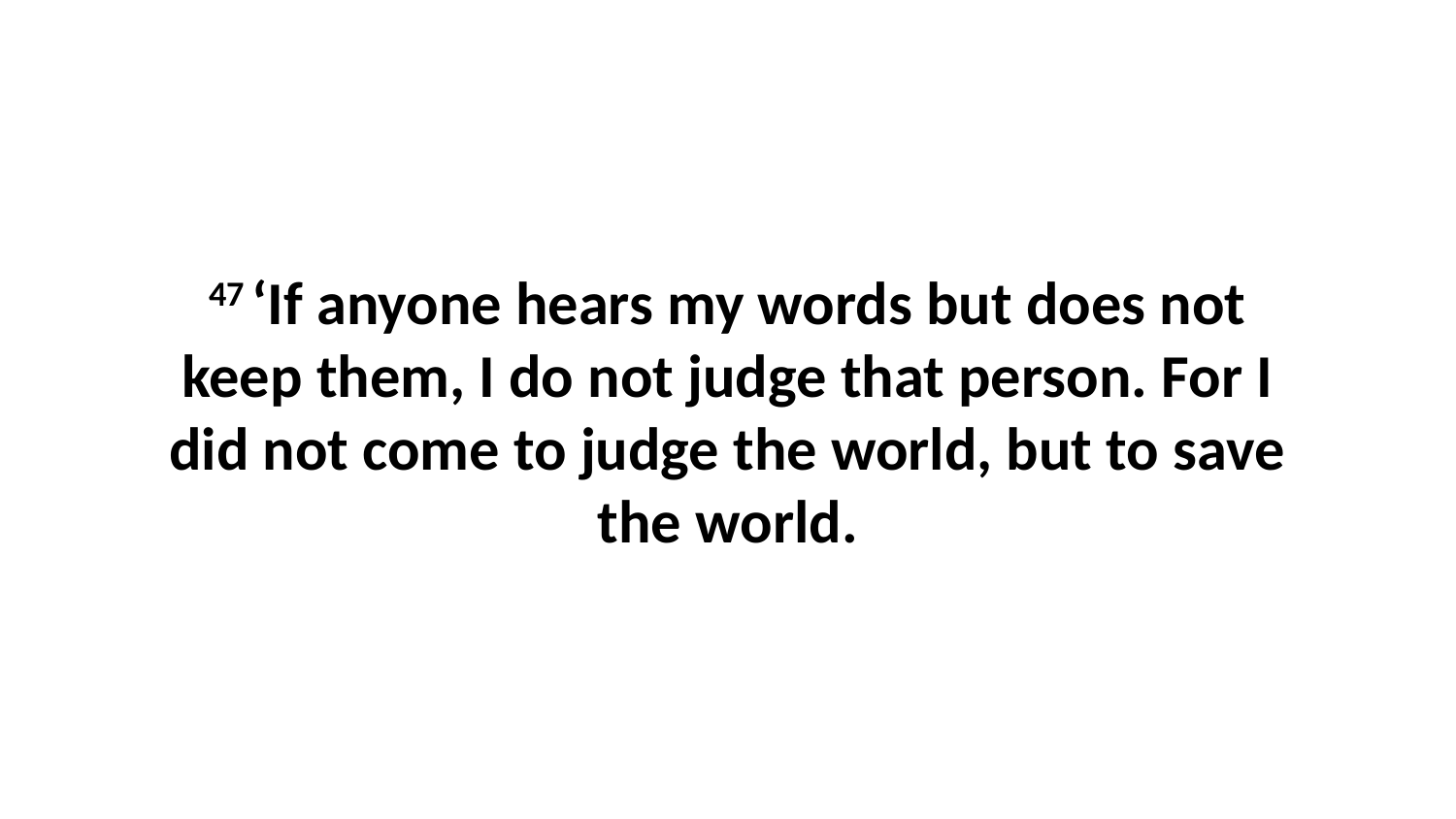

47 ‘If anyone hears my words but does not keep them, I do not judge that person. For I did not come to judge the world, but to save the world.